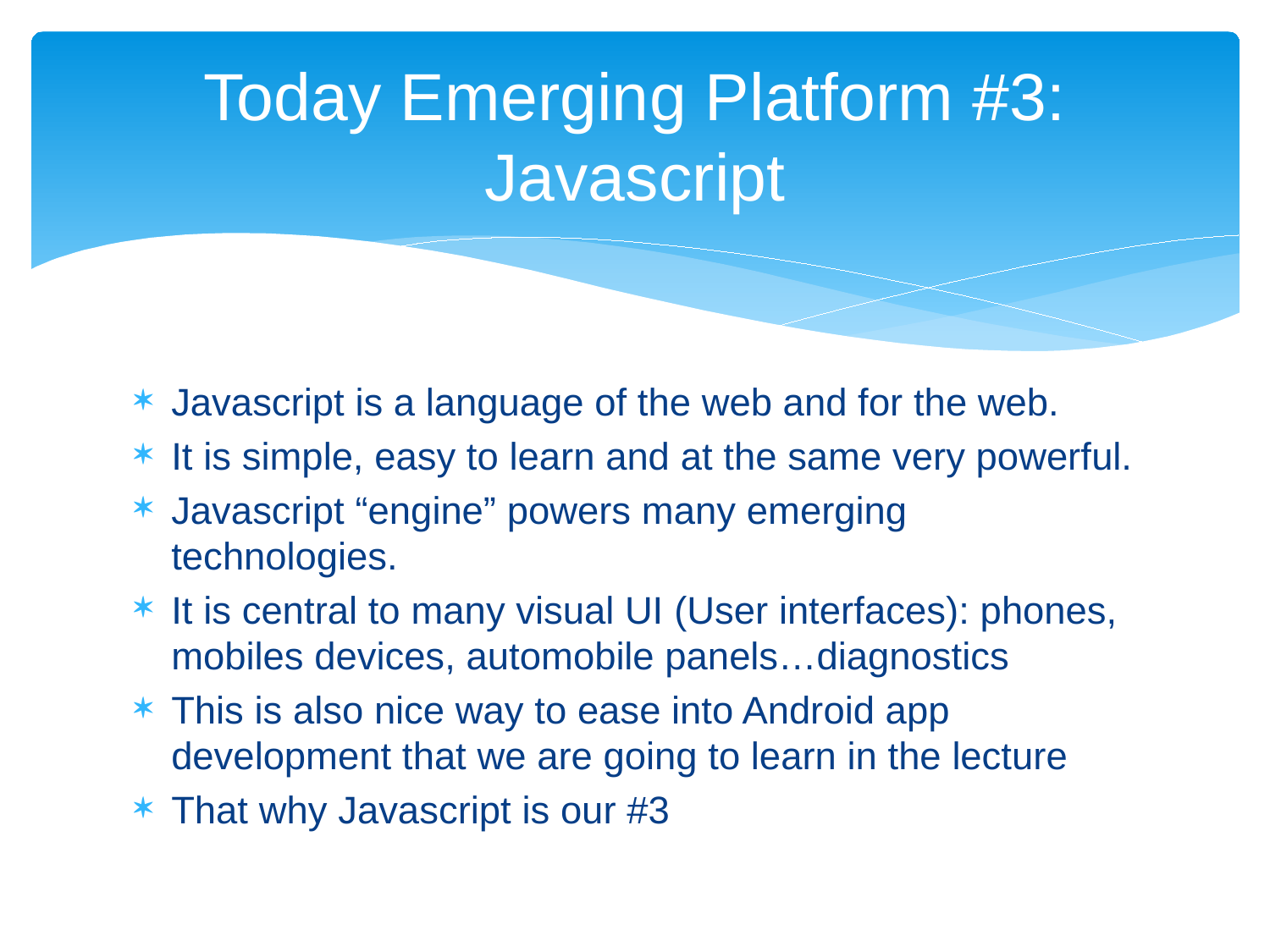

# Today Emerging Platform #3: Javascript
Javascript is a language of the web and for the web.
It is simple, easy to learn and at the same very powerful.
Javascript “engine” powers many emerging technologies.
It is central to many visual UI (User interfaces): phones, mobiles devices, automobile panels…diagnostics
This is also nice way to ease into Android app development that we are going to learn in the lecture
That why Javascript is our #3